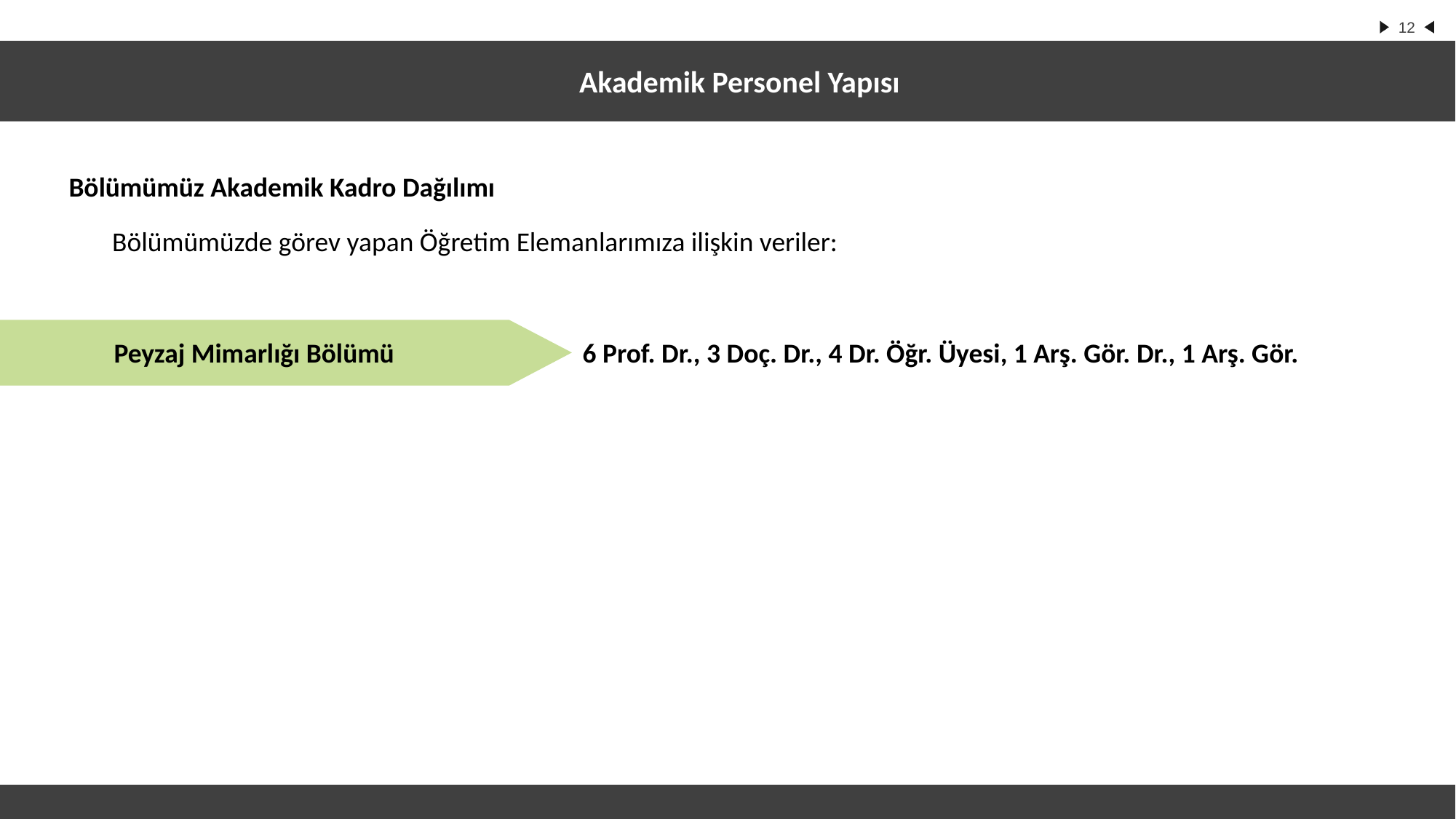

Akademik Personel Yapısı

Bölümümüz Akademik Kadro Dağılımı
Bölümümüzde görev yapan Öğretim Elemanlarımıza ilişkin veriler:
6 Prof. Dr., 3 Doç. Dr., 4 Dr. Öğr. Üyesi, 1 Arş. Gör. Dr., 1 Arş. Gör.
Peyzaj Mimarlığı Bölümü